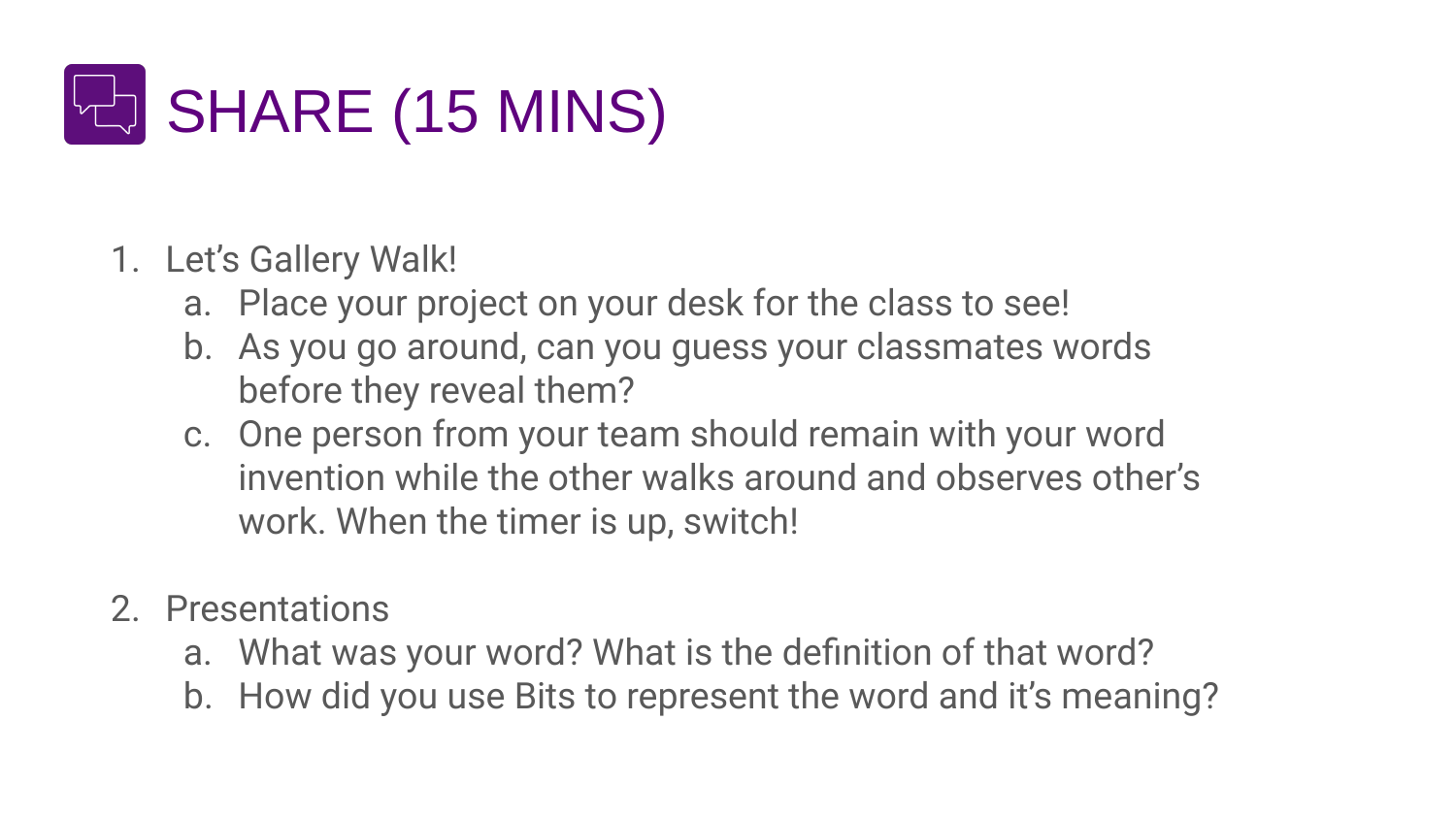

# SHARE (15 MINS)
Let’s Gallery Walk!
Place your project on your desk for the class to see!
As you go around, can you guess your classmates words before they reveal them?
One person from your team should remain with your word invention while the other walks around and observes other’s work. When the timer is up, switch!

Presentations
What was your word? What is the definition of that word?
How did you use Bits to represent the word and it’s meaning?